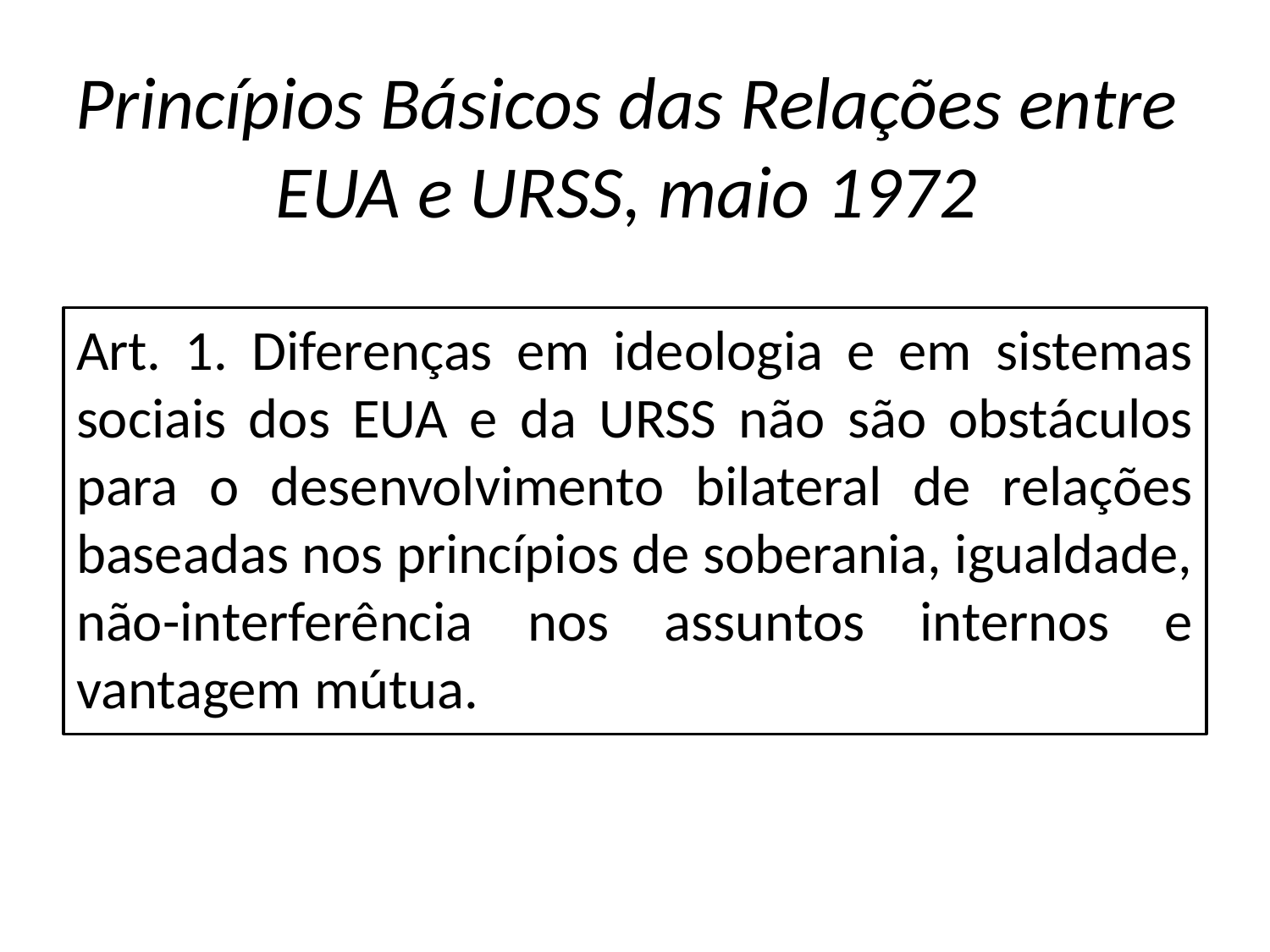

# Princípios Básicos das Relações entre EUA e URSS, maio 1972
Art. 1. Diferenças em ideologia e em sistemas sociais dos EUA e da URSS não são obstáculos para o desenvolvimento bilateral de relações baseadas nos princípios de soberania, igualdade, não-interferência nos assuntos internos e vantagem mútua.